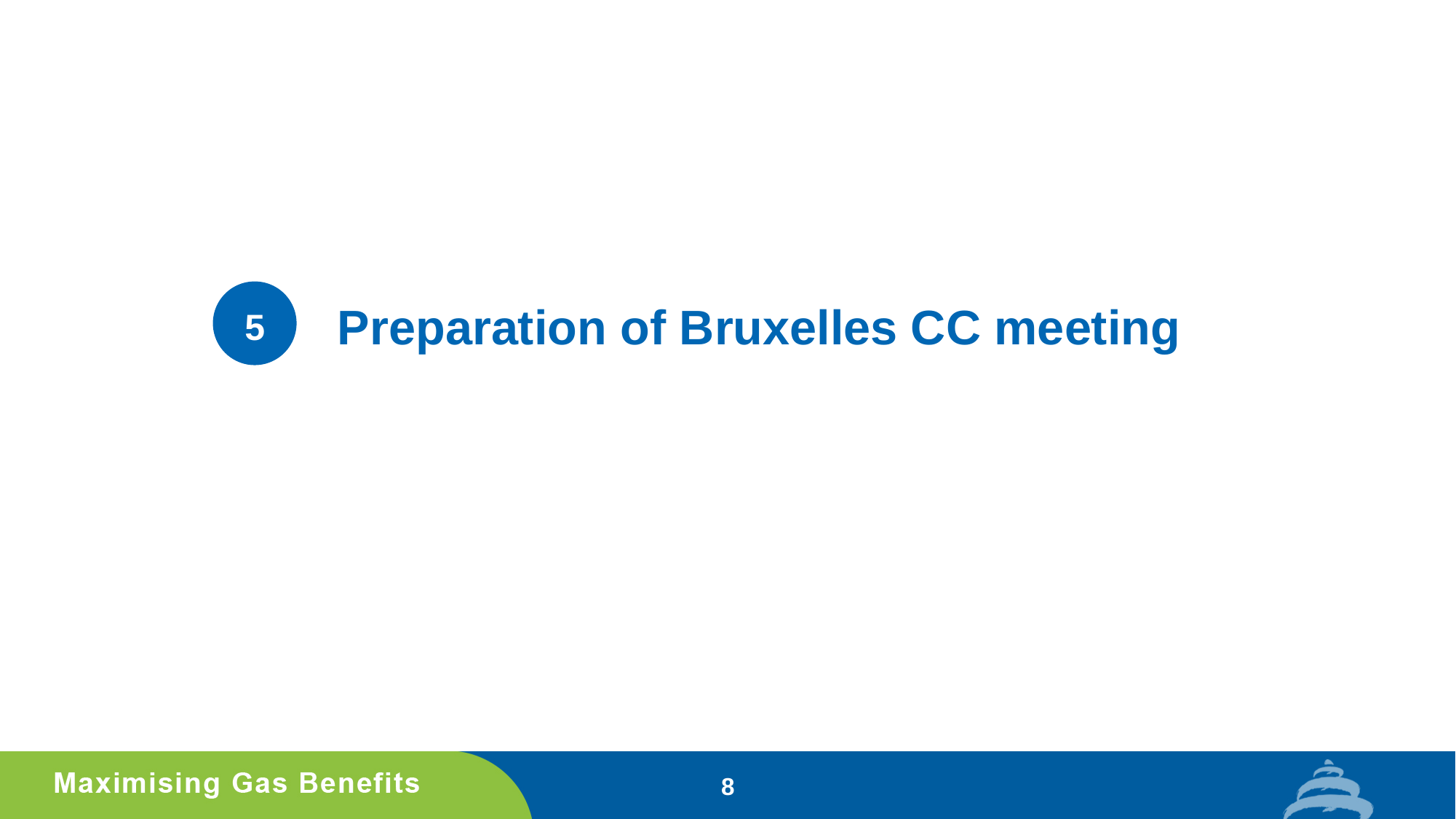

# Preparation of Bruxelles CC meeting
5
8